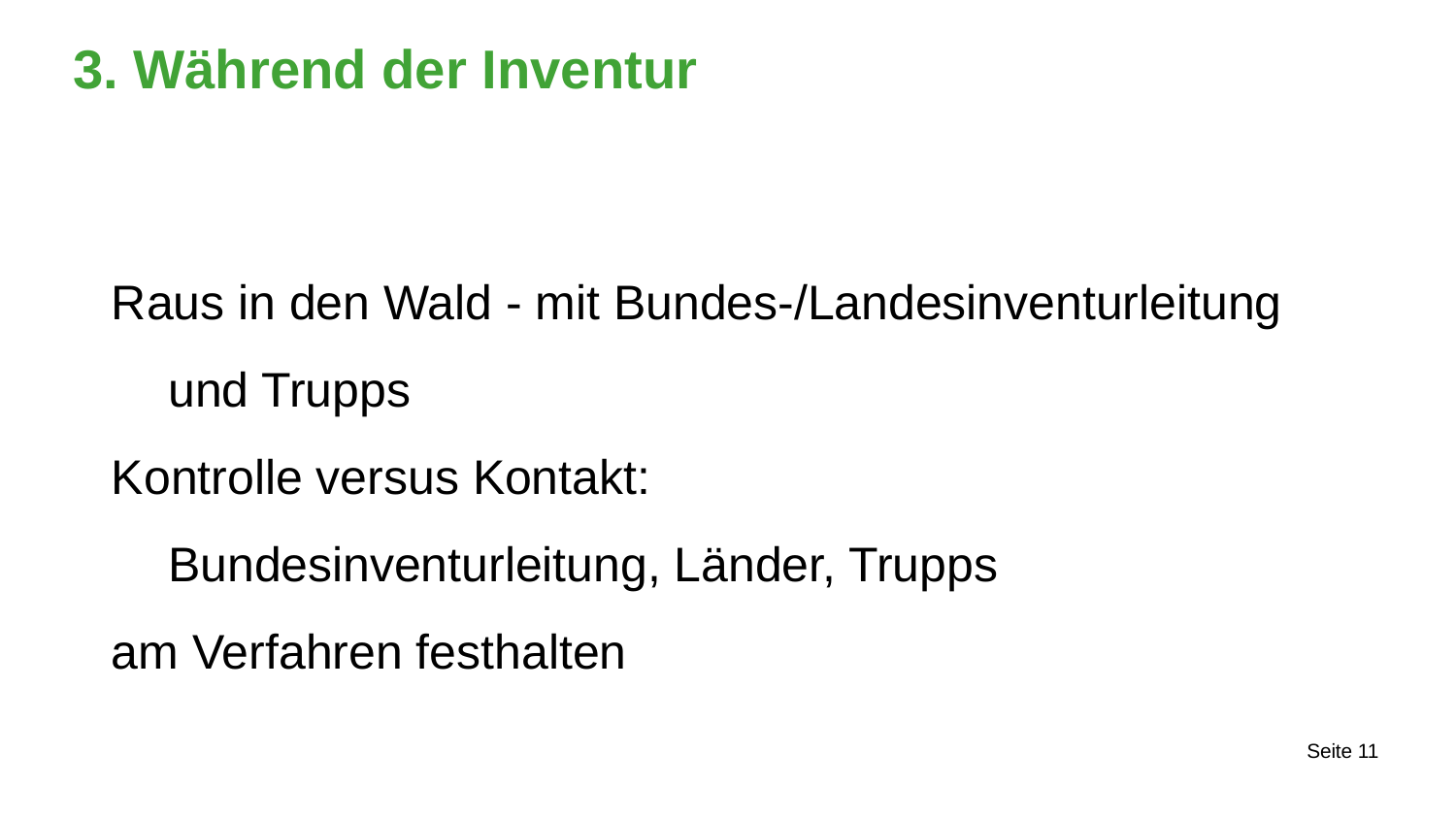

# 3. Während der Inventur
Raus in den Wald - mit Bundes-/Landesinventurleitung und Trupps
Kontrolle versus Kontakt:
Bundesinventurleitung, Länder, Trupps
am Verfahren festhalten
Seite 11